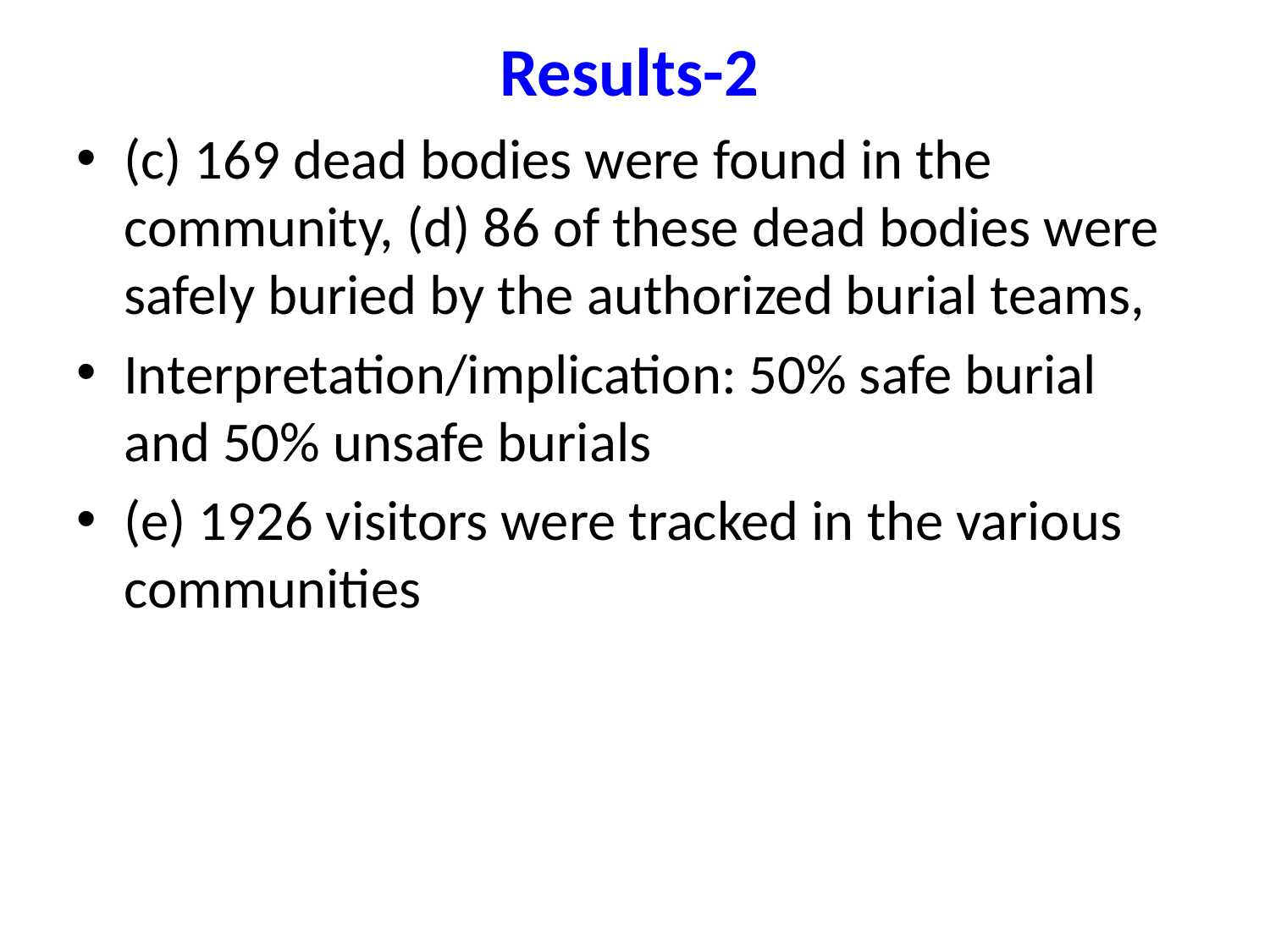

# Results-2
(c) 169 dead bodies were found in the community, (d) 86 of these dead bodies were safely buried by the authorized burial teams,
Interpretation/implication: 50% safe burial and 50% unsafe burials
(e) 1926 visitors were tracked in the various communities